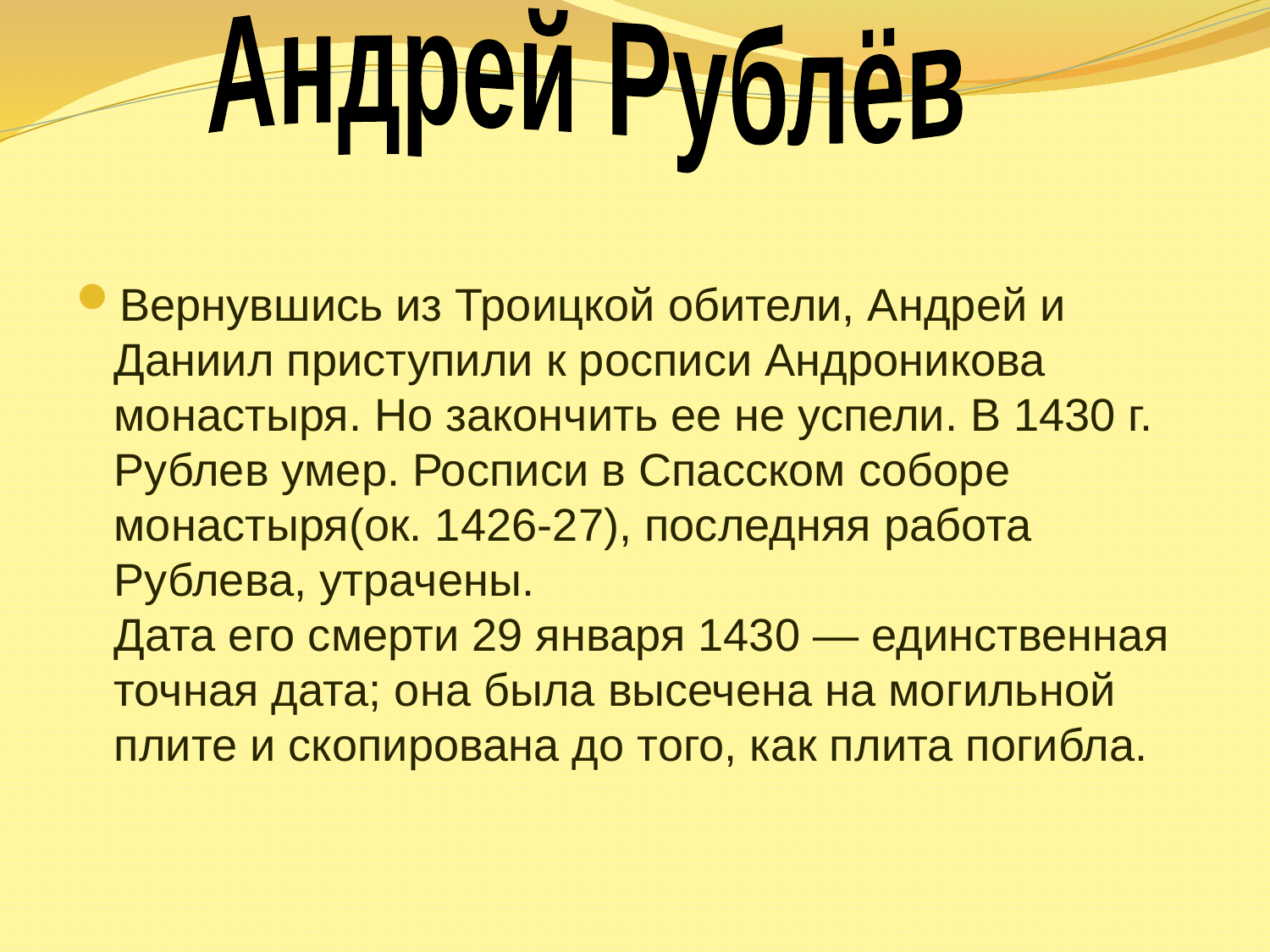

Андрей Рублёв
Вернувшись из Троицкой обители, Андрей и Даниил приступили к росписи Андроникова монастыря. Но закончить ее не успели. В 1430 г. Рублев умер. Росписи в Спасском соборе монастыря(ок. 1426-27), последняя работа Рублева, утрачены.
Дата его смерти 29 января 1430 — единственная точная дата; она была высечена на могильной плите и скопирована до того, как плита погибла.